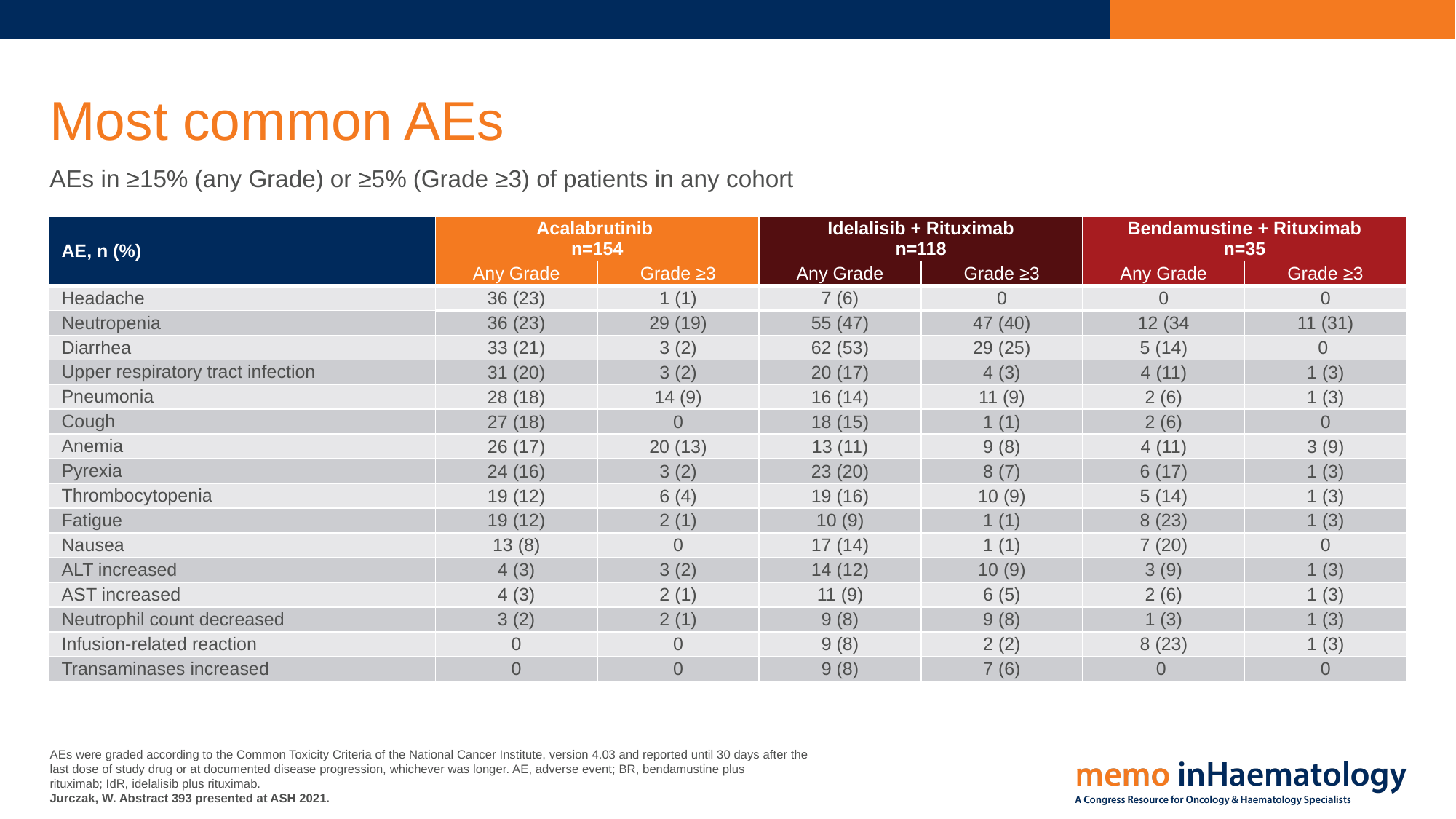

# Most common AEs
AEs in ≥15% (any Grade) or ≥5% (Grade ≥3) of patients in any cohort
| AE, n (%) | Acalabrutinib  n=154 |  | Idelalisib + Rituximab n=118 |  | Bendamustine + Rituximab n=35 |  |
| --- | --- | --- | --- | --- | --- | --- |
|  | Any Grade | Grade ≥3 | Any Grade | Grade ≥3 | Any Grade | Grade ≥3 |
| Headache | 36 (23) | 1 (1) | 7 (6) | 0 | 0 | 0 |
| Neutropenia | 36 (23) | 29 (19) | 55 (47) | 47 (40) | 12 (34 | 11 (31) |
| Diarrhea | 33 (21) | 3 (2) | 62 (53) | 29 (25) | 5 (14) | 0 |
| Upper respiratory tract infection | 31 (20) | 3 (2) | 20 (17) | 4 (3) | 4 (11) | 1 (3) |
| Pneumonia | 28 (18) | 14 (9) | 16 (14) | 11 (9) | 2 (6) | 1 (3) |
| Cough | 27 (18) | 0 | 18 (15) | 1 (1) | 2 (6) | 0 |
| Anemia | 26 (17) | 20 (13) | 13 (11) | 9 (8) | 4 (11) | 3 (9) |
| Pyrexia | 24 (16) | 3 (2) | 23 (20) | 8 (7) | 6 (17) | 1 (3) |
| Thrombocytopenia | 19 (12) | 6 (4) | 19 (16) | 10 (9) | 5 (14) | 1 (3) |
| Fatigue | 19 (12) | 2 (1) | 10 (9) | 1 (1) | 8 (23) | 1 (3) |
| Nausea | 13 (8) | 0 | 17 (14) | 1 (1) | 7 (20) | 0 |
| ALT increased | 4 (3) | 3 (2) | 14 (12) | 10 (9) | 3 (9) | 1 (3) |
| AST increased | 4 (3) | 2 (1) | 11 (9) | 6 (5) | 2 (6) | 1 (3) |
| Neutrophil count decreased | 3 (2) | 2 (1) | 9 (8) | 9 (8) | 1 (3) | 1 (3) |
| Infusion-related reaction | 0 | 0 | 9 (8) | 2 (2) | 8 (23) | 1 (3) |
| Transaminases increased | 0 | 0 | 9 (8) | 7 (6) | 0 | 0 |
AEs were graded according to the Common Toxicity Criteria of the National Cancer Institute, version 4.03 and reported until 30 days after the last dose of study drug or at documented disease progression, whichever was longer. AE, adverse event; BR, bendamustine plus rituximab; IdR, idelalisib plus rituximab.
Jurczak, W. Abstract 393 presented at ASH 2021.